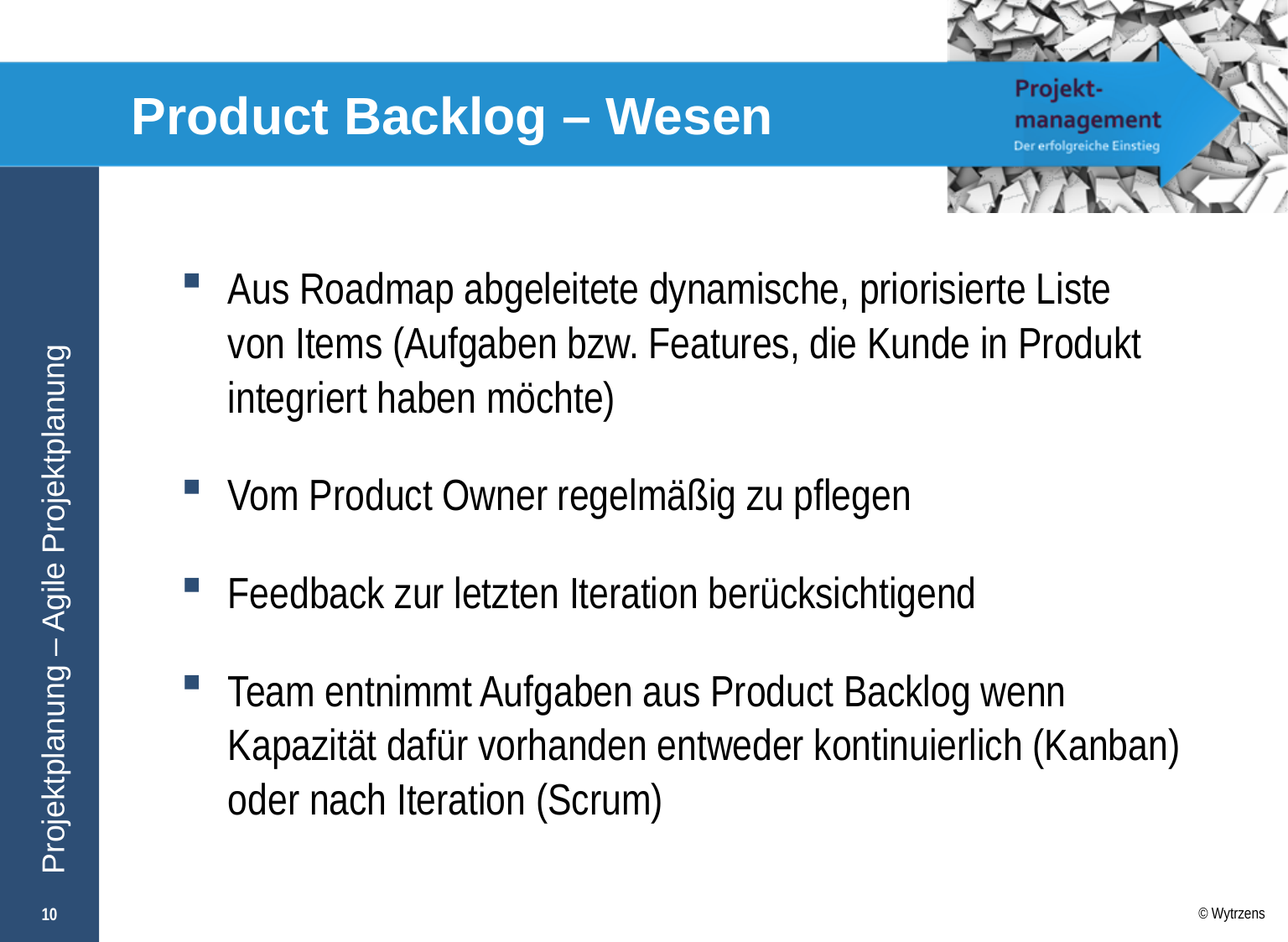

# Product Backlog – Wesen
Aus Roadmap abgeleitete dynamische, priorisierte Liste
von Items (Aufgaben bzw. Features, die Kunde in Produkt integriert haben möchte)
Vom Product Owner regelmäßig zu pflegen
Feedback zur letzten Iteration berücksichtigend
Team entnimmt Aufgaben aus Product Backlog wenn Kapazität dafür vorhanden entweder kontinuierlich (Kanban) oder nach Iteration (Scrum)

10